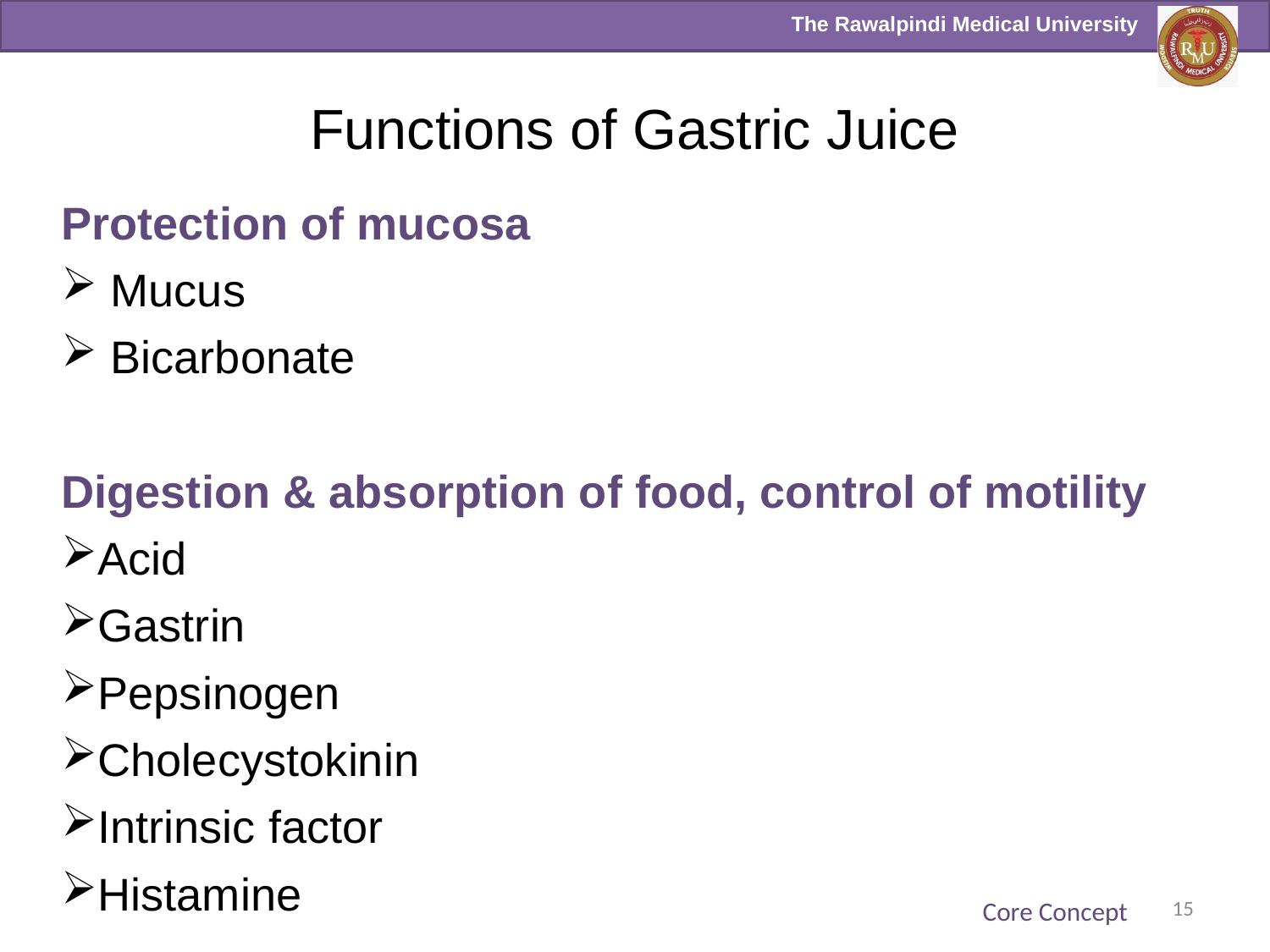

Functions of Gastric Juice
Protection of mucosa
 Mucus
 Bicarbonate

Digestion & absorption of food, control of motility
Acid
Gastrin
Pepsinogen
Cholecystokinin
Intrinsic factor
Histamine
15
Core Concept